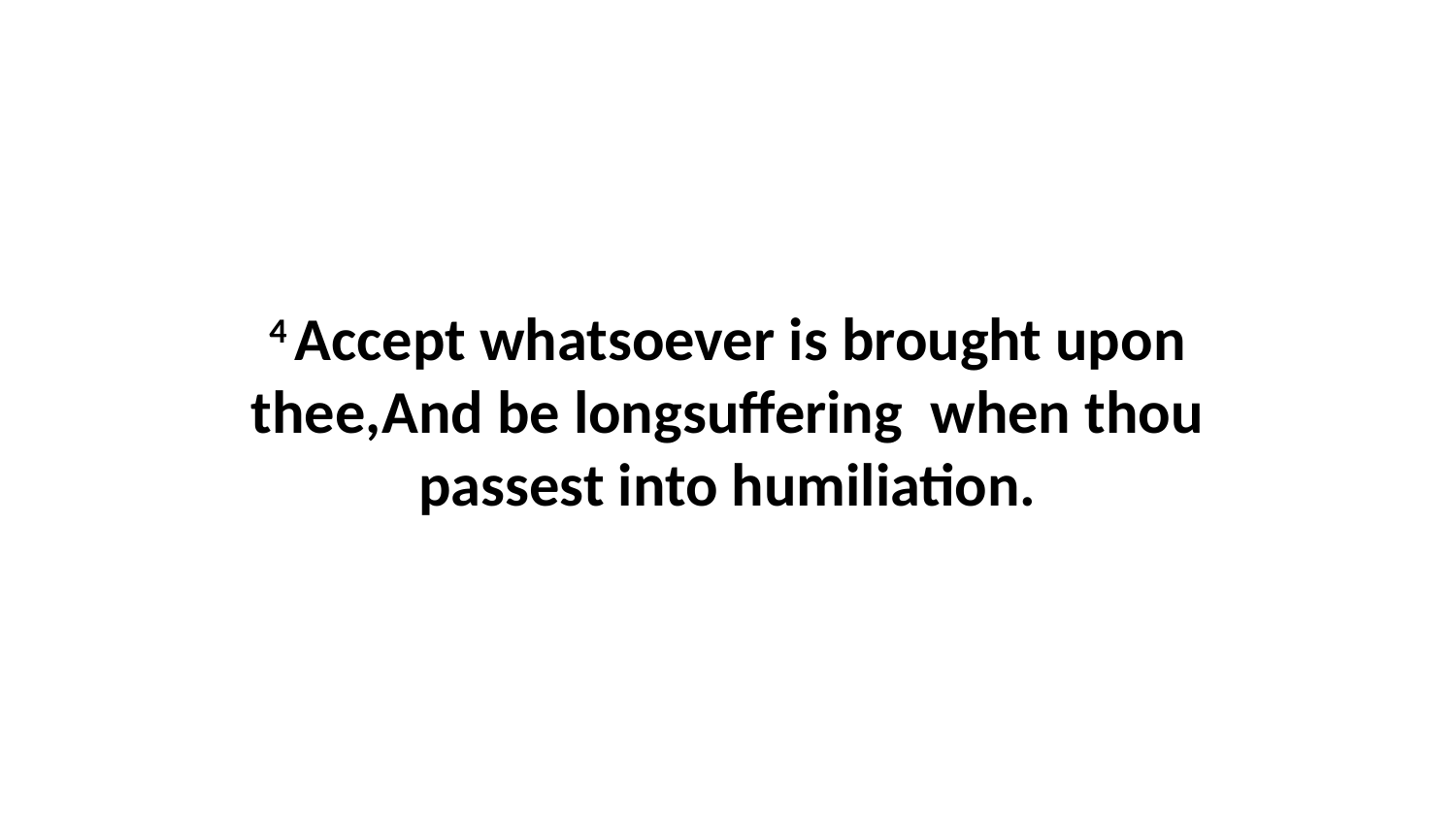

4 Accept whatsoever is brought upon thee,And be longsuffering  when thou passest into humiliation.